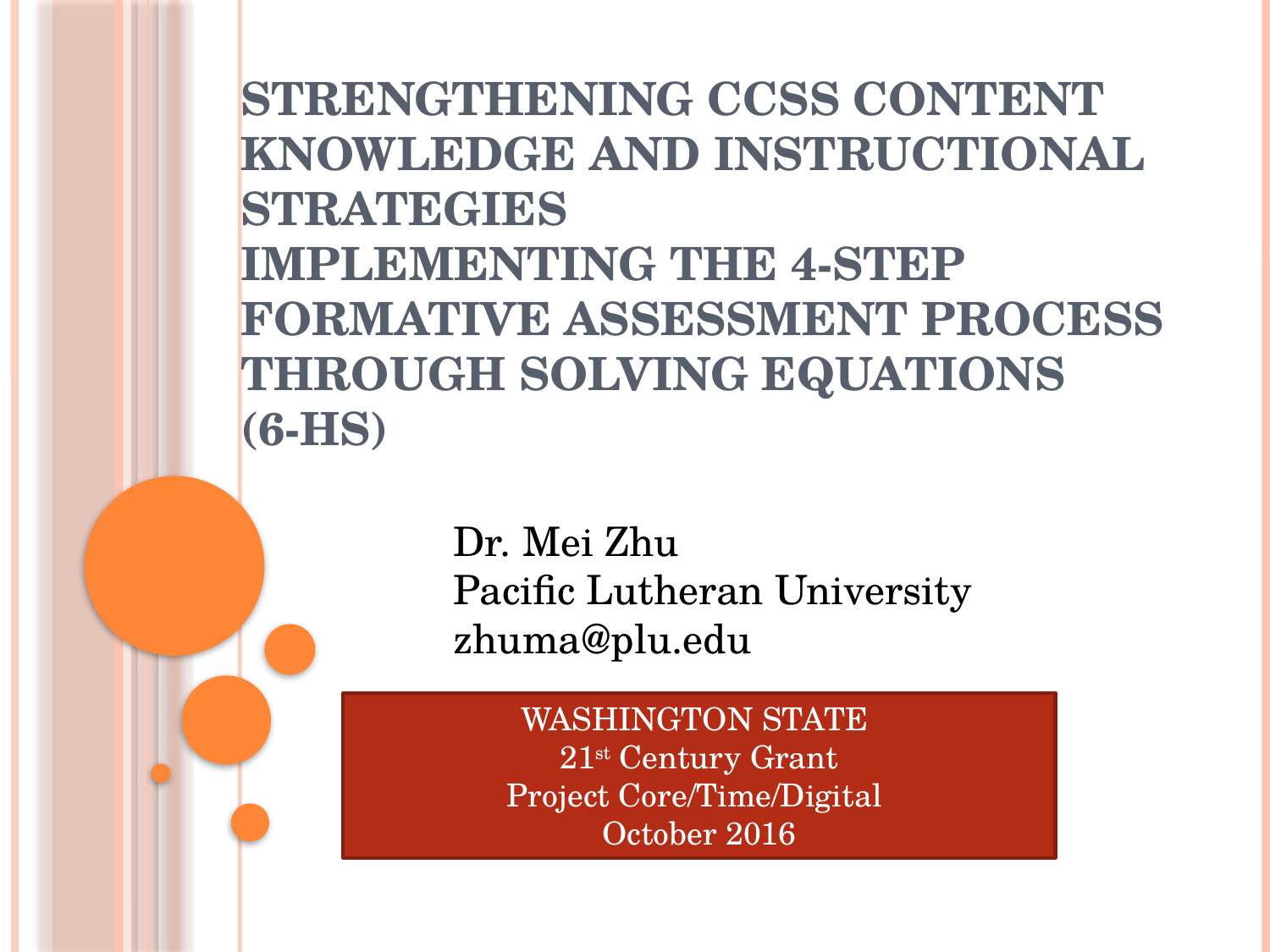

# Strengthening CCSS Content Knowledge and Instructional Strategies Implementing the 4-step Formative Assessment Process through Solving Equations (6-HS)

Dr. Mei Zhu
Pacific Lutheran University
zhuma@plu.edu
WASHINGTON STATE
21st Century Grant
Project Core/Time/Digital
October 2016